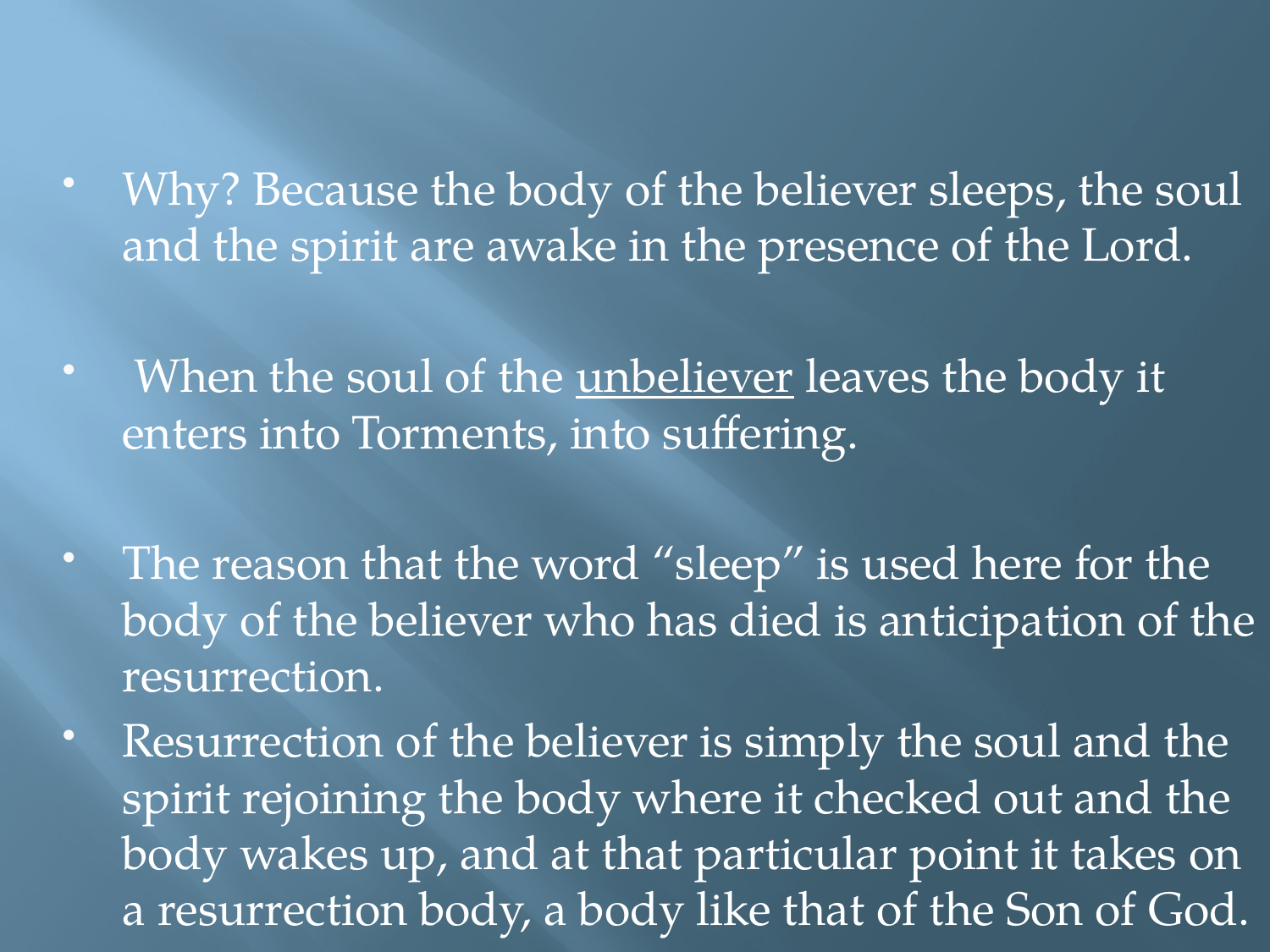

Why? Because the body of the believer sleeps, the soul and the spirit are awake in the presence of the Lord.

 When the soul of the unbeliever leaves the body it enters into Torments, into suffering.

The reason that the word “sleep” is used here for the body of the believer who has died is anticipation of the resurrection.
Resurrection of the believer is simply the soul and the spirit rejoining the body where it checked out and the body wakes up, and at that particular point it takes on a resurrection body, a body like that of the Son of God.